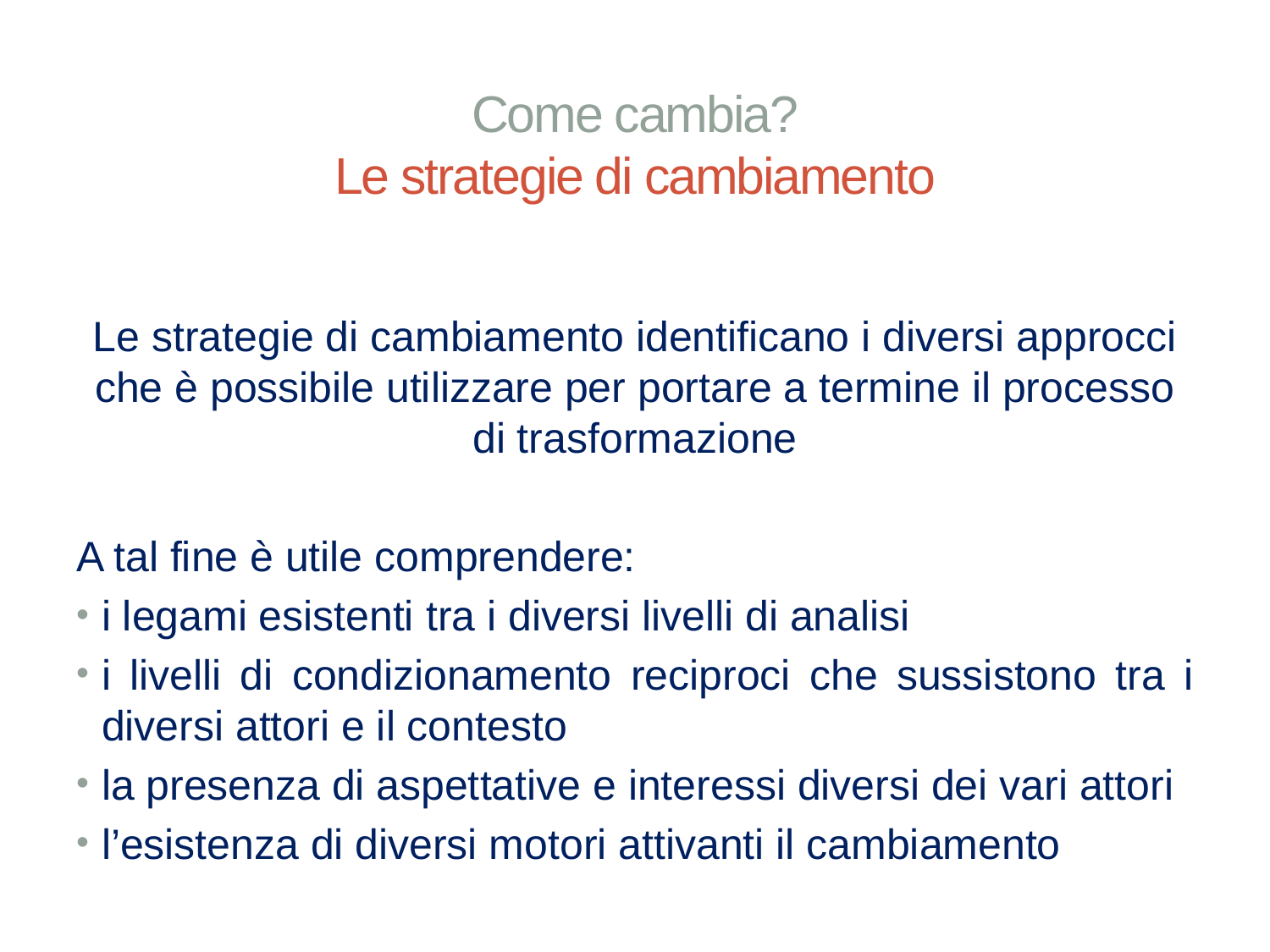

# Come cambia? Le strategie di cambiamento
Le strategie di cambiamento identificano i diversi approcci che è possibile utilizzare per portare a termine il processo di trasformazione

A tal fine è utile comprendere:
i legami esistenti tra i diversi livelli di analisi
i livelli di condizionamento reciproci che sussistono tra i diversi attori e il contesto
la presenza di aspettative e interessi diversi dei vari attori
l’esistenza di diversi motori attivanti il cambiamento